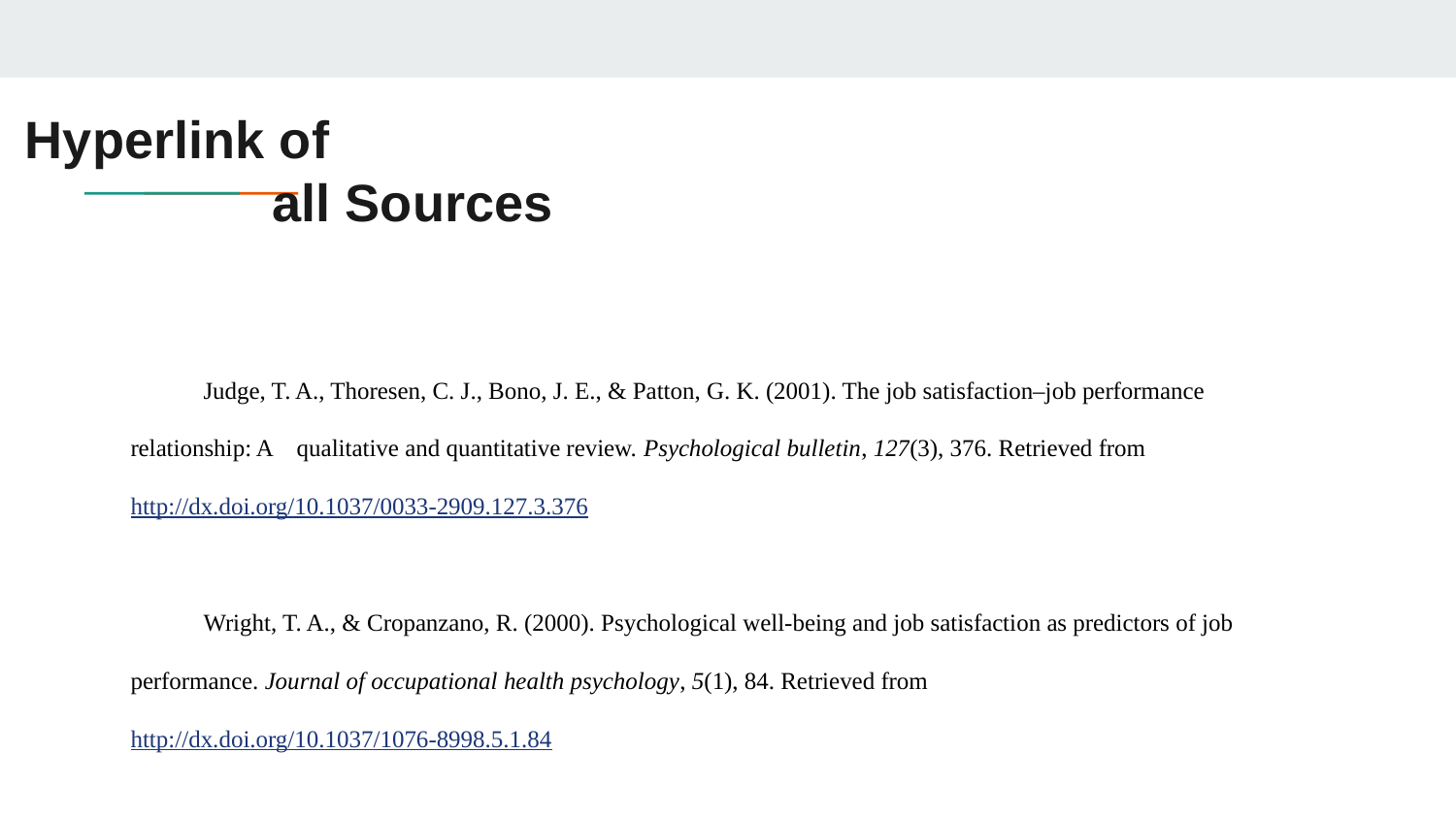

# Hyperlink of
  all Sources
Judge, T. A., Thoresen, C. J., Bono, J. E., & Patton, G. K. (2001). The job satisfaction–job performance relationship: A    qualitative and quantitative review. Psychological bulletin, 127(3), 376. Retrieved from http://dx.doi.org/10.1037/0033-2909.127.3.376

Wright, T. A., & Cropanzano, R. (2000). Psychological well-being and job satisfaction as predictors of job performance. Journal of occupational health psychology, 5(1), 84. Retrieved from http://dx.doi.org/10.1037/1076-8998.5.1.84